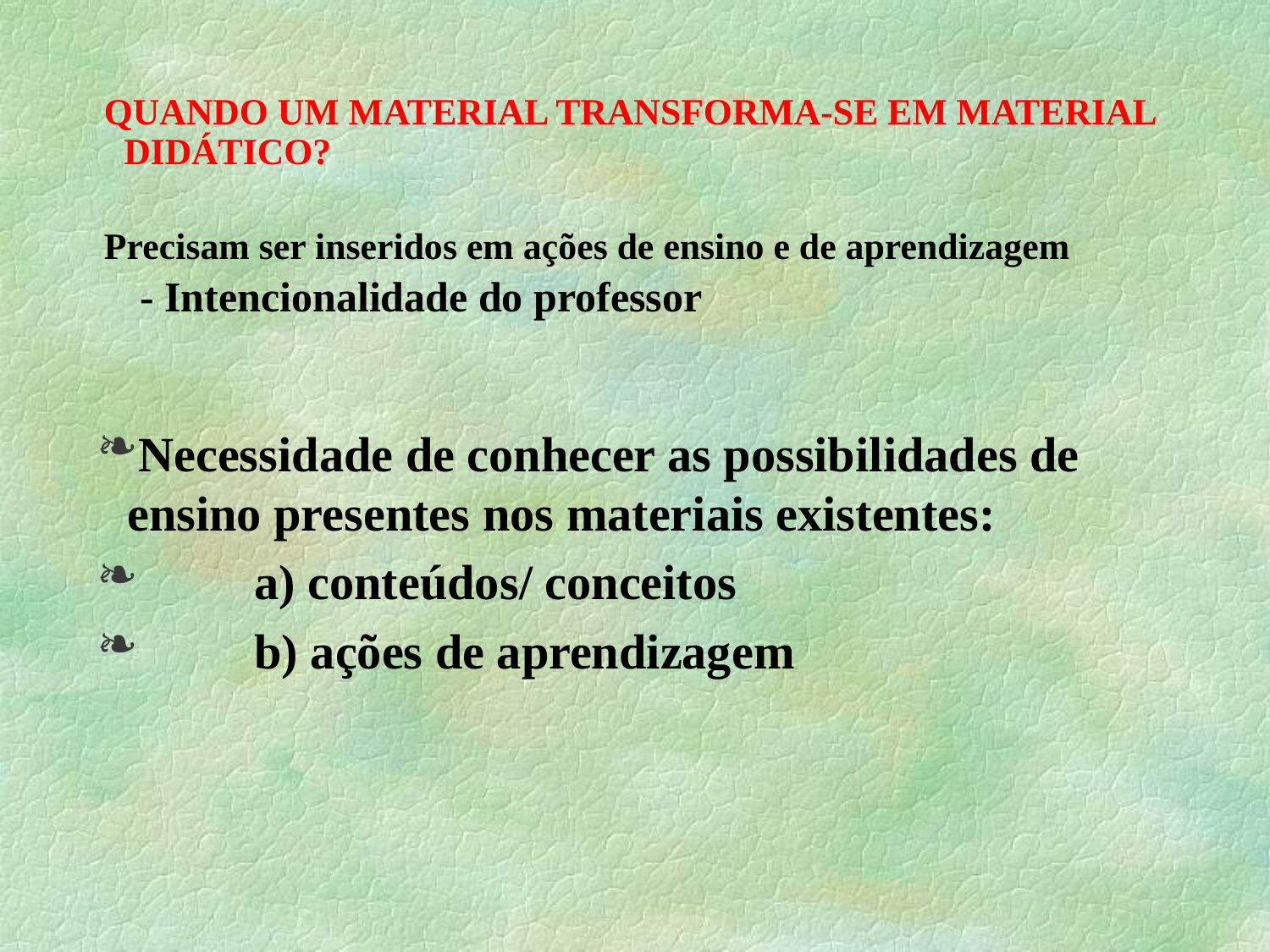

QUANDO UM MATERIAL TRANSFORMA-SE EM MATERIAL DIDÁTICO?

   Precisam ser inseridos em ações de ensino e de aprendizagem
- Intencionalidade do professor

Necessidade de conhecer as possibilidades de ensino presentes nos materiais existentes:
	a) conteúdos/ conceitos
	b) ações de aprendizagem